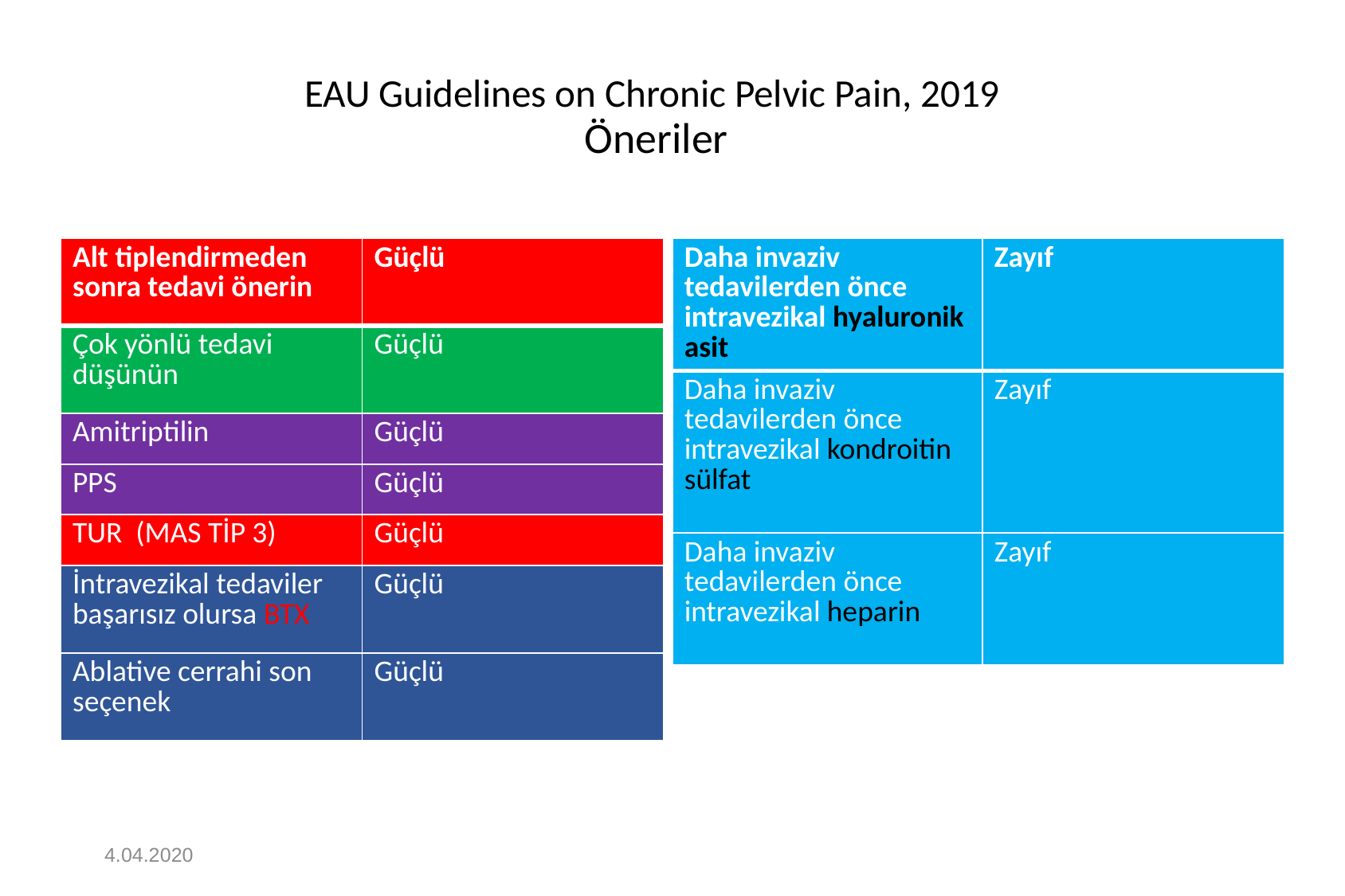

# EAU Guidelines on Chronic Pelvic Pain, 2019 Öneriler
| Alt tiplendirmeden sonra tedavi önerin | Güçlü |
| --- | --- |
| Çok yönlü tedavi düşünün | Güçlü |
| Amitriptilin | Güçlü |
| PPS | Güçlü |
| TUR (MAS TİP 3) | Güçlü |
| İntravezikal tedaviler başarısız olursa BTX | Güçlü |
| Ablative cerrahi son seçenek | Güçlü |
| Daha invaziv tedavilerden önce intravezikal hyaluronik asit | Zayıf |
| --- | --- |
| Daha invaziv tedavilerden önce intravezikal kondroitin sülfat | Zayıf |
| Daha invaziv tedavilerden önce intravezikal heparin | Zayıf |
4.04.2020